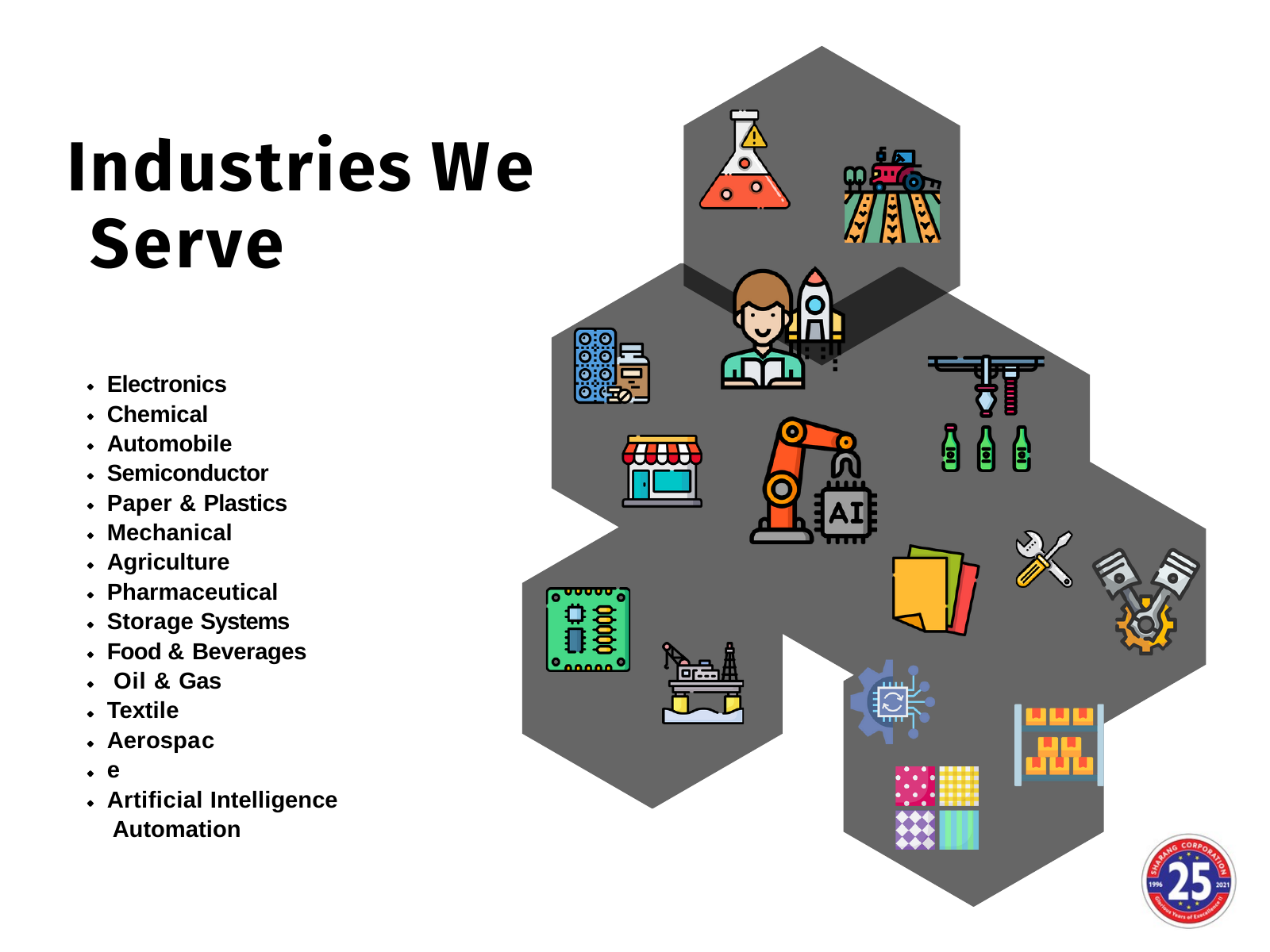

# Industries We  Serve

Electronics  Chemical  Automobile  Semiconductor  Paper & Plastics  Mechanical  Agriculture  Pharmaceutical  Storage Systems  Food & Beverages  Oil & Gas
Textile  Aerospace
Artificial Intelligence  Automation